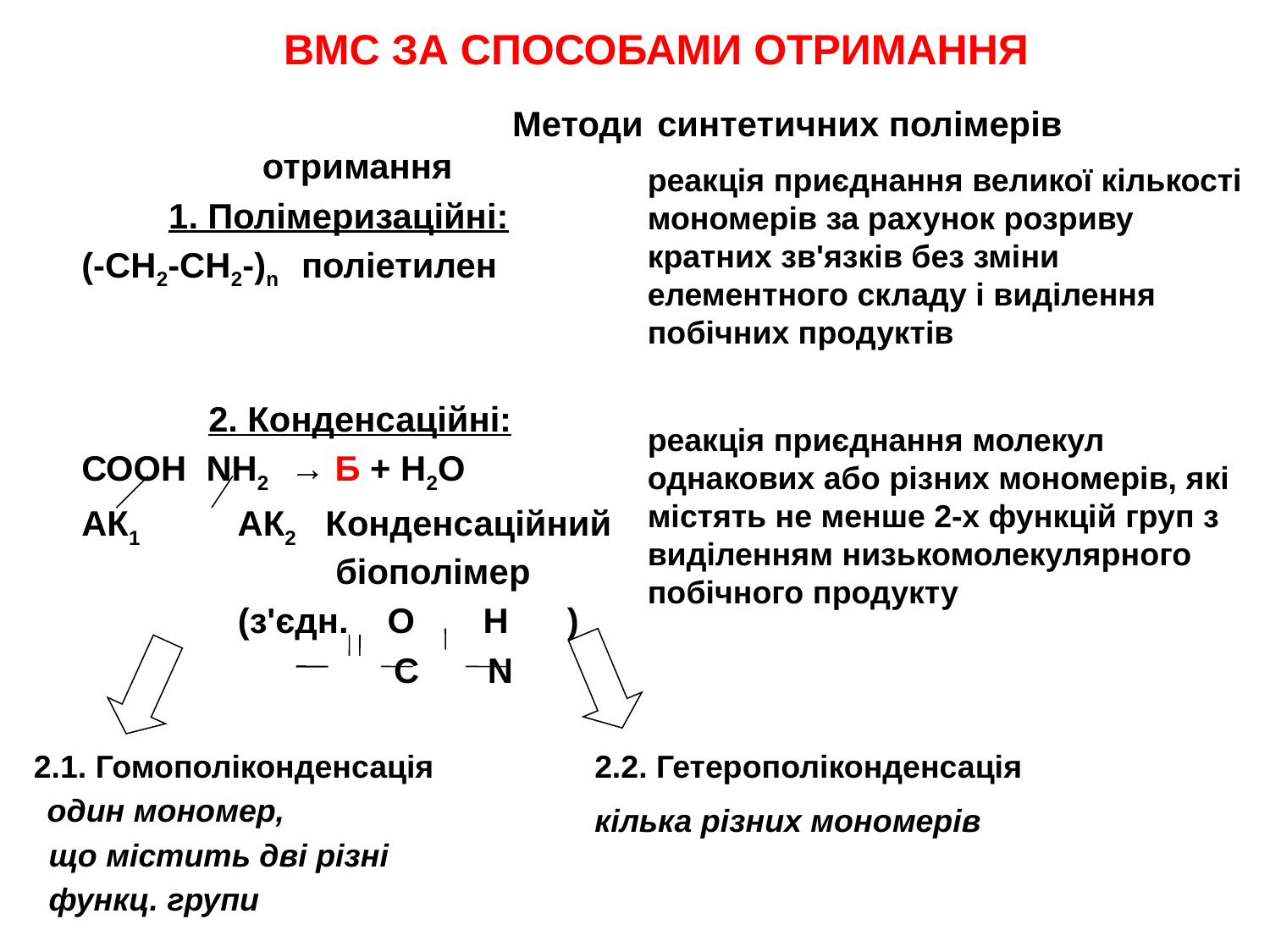

# ВМС ЗА СПОСОБАМИ ОТРИМАННЯ
 синтетичних полімерів
реакція приєднання великої кількості мономерів за рахунок розриву кратних зв'язків без зміни елементного складу і виділення побічних продуктів

реакція приєднання молекул однакових або різних мономерів, які містять не менше 2-х функцій груп з виділенням низькомолекулярного побічного продукту
			Методи отримання
1. Полімеризаційні:
	(-СН2-СН2-)n    поліетилен

		2. Конденсаційні:
	СООН  NH2   → Б + Н2О
	АК1	   АК2   Конденсаційний 		біополімер
		   (з'єдн.    О       H      )
			      С       N

2.1. Гомополіконденсація
один мономер,
що містить дві різні
функц. групи

2.2. Гетерополіконденсація
кілька різних мономерів